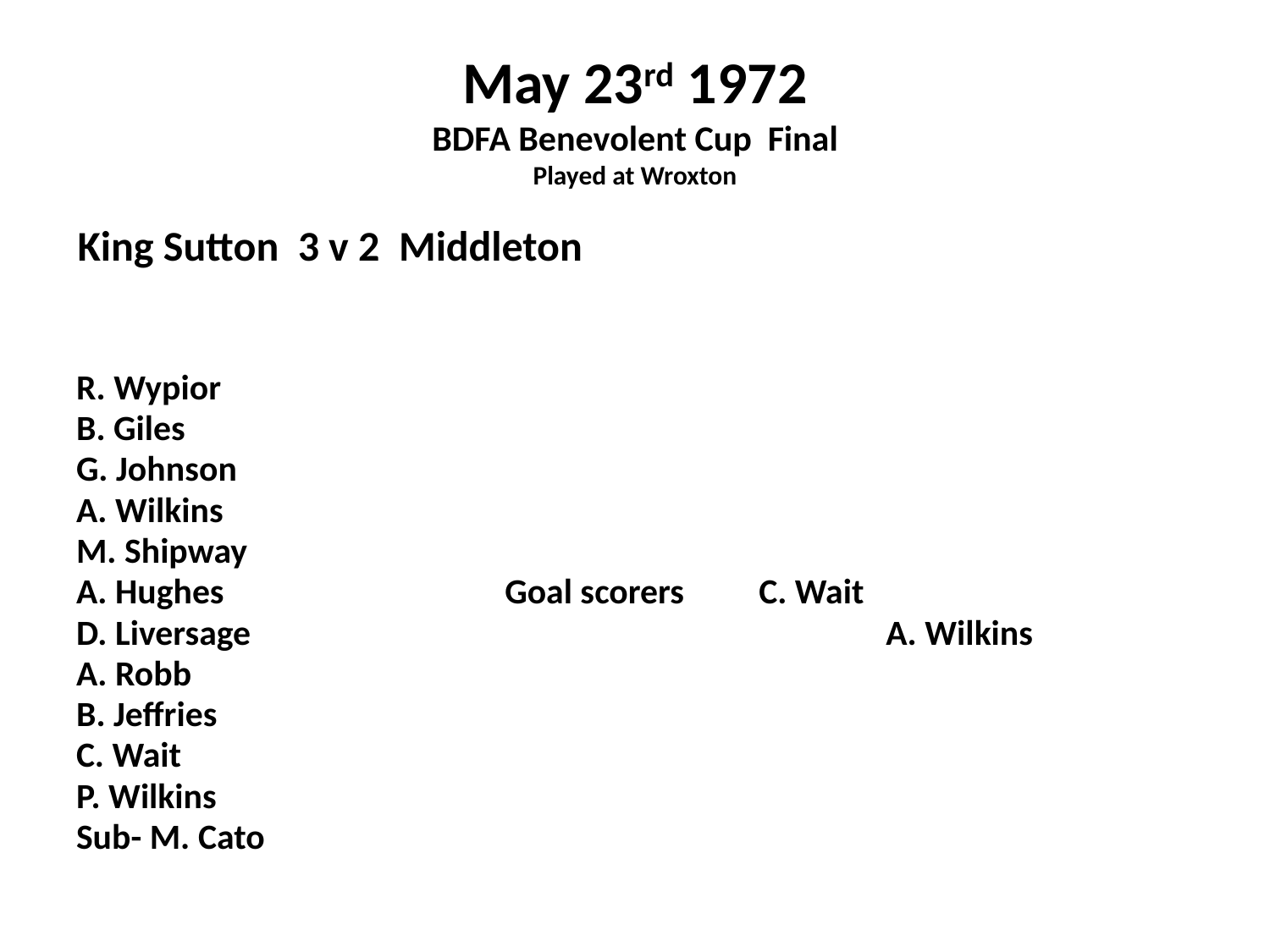

# May 23rd 1972 BDFA Benevolent Cup  Final Played at Wroxton
King Sutton  3 v 2  Middleton

R. Wypior
B. Giles
G. Johnson
A. Wilkins
M. Shipway
A. Hughes		 	Goal scorers	C. Wait
D. Liversage					A. Wilkins
A. Robb
B. Jeffries
C. Wait
P. Wilkins
Sub- M. Cato